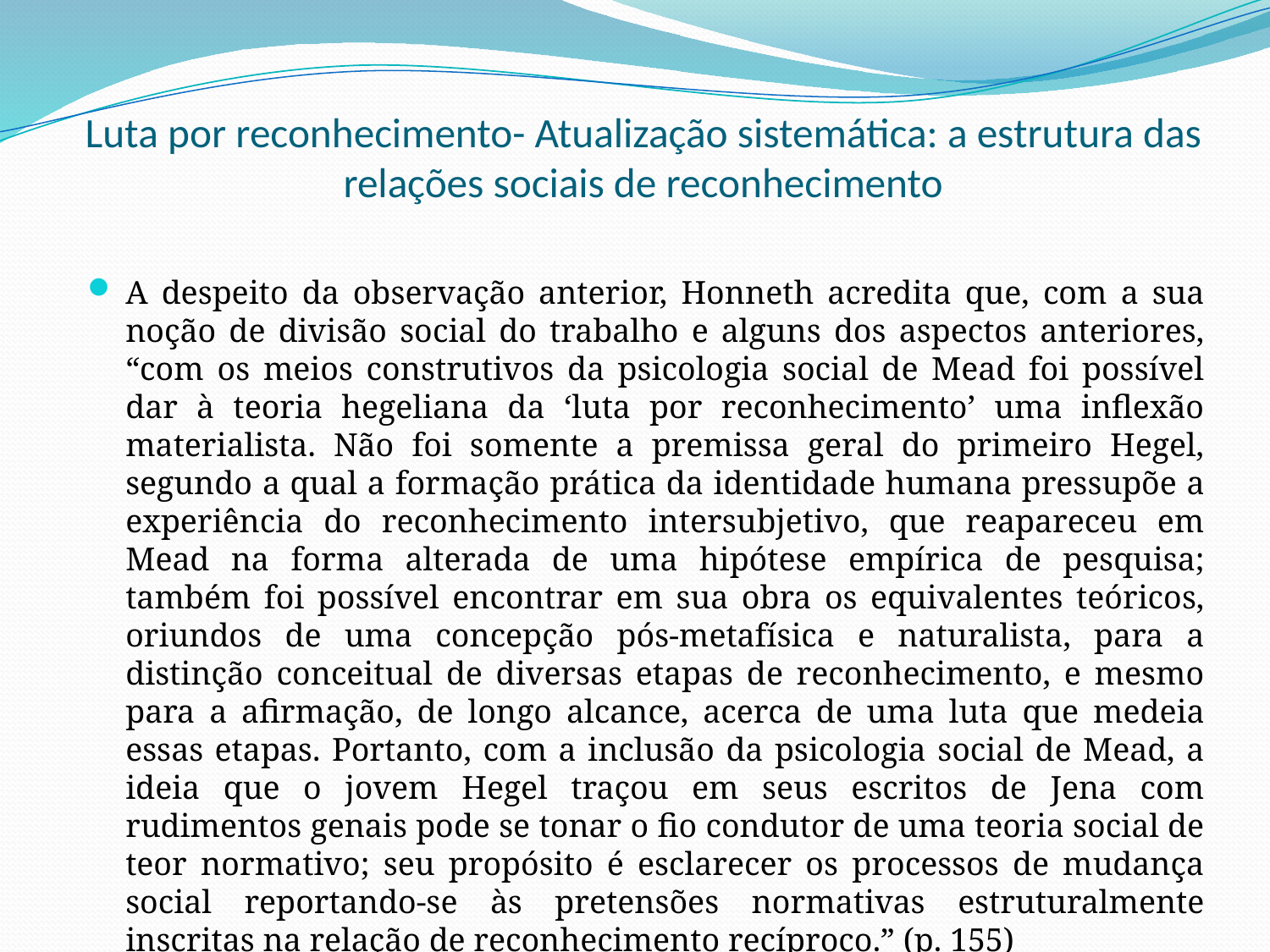

# Luta por reconhecimento- Atualização sistemática: a estrutura das relações sociais de reconhecimento
A despeito da observação anterior, Honneth acredita que, com a sua noção de divisão social do trabalho e alguns dos aspectos anteriores, “com os meios construtivos da psicologia social de Mead foi possível dar à teoria hegeliana da ‘luta por reconhecimento’ uma inflexão materialista. Não foi somente a premissa geral do primeiro Hegel, segundo a qual a formação prática da identidade humana pressupõe a experiência do reconhecimento intersubjetivo, que reapareceu em Mead na forma alterada de uma hipótese empírica de pesquisa; também foi possível encontrar em sua obra os equivalentes teóricos, oriundos de uma concepção pós-metafísica e naturalista, para a distinção conceitual de diversas etapas de reconhecimento, e mesmo para a afirmação, de longo alcance, acerca de uma luta que medeia essas etapas. Portanto, com a inclusão da psicologia social de Mead, a ideia que o jovem Hegel traçou em seus escritos de Jena com rudimentos genais pode se tonar o fio condutor de uma teoria social de teor normativo; seu propósito é esclarecer os processos de mudança social reportando-se às pretensões normativas estruturalmente inscritas na relação de reconhecimento recíproco.” (p. 155)